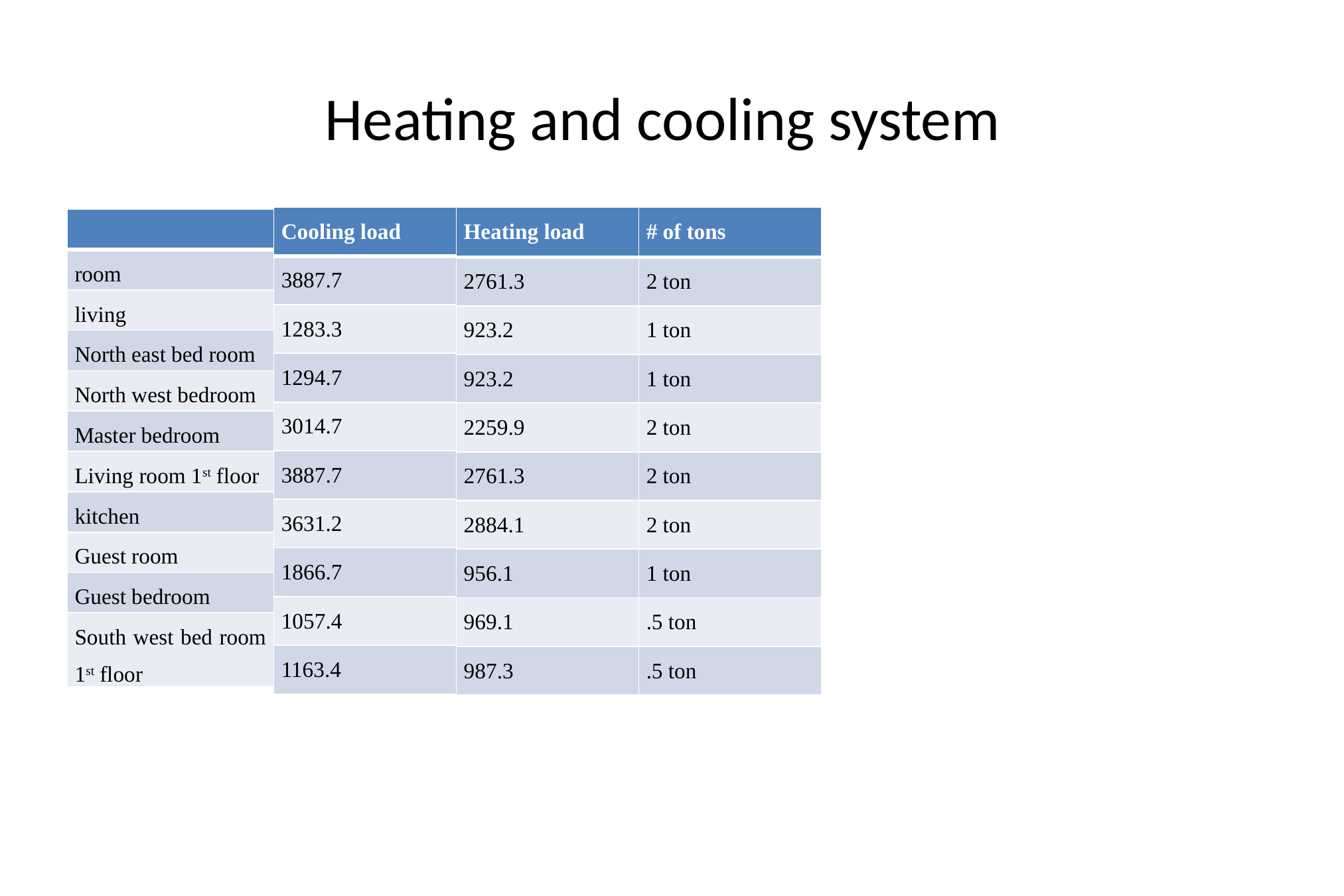

# Heating and cooling system
| Cooling load |
| --- |
| 3887.7 |
| 1283.3 |
| 1294.7 |
| 3014.7 |
| 3887.7 |
| 3631.2 |
| 1866.7 |
| 1057.4 |
| 1163.4 |
| Heating load |
| --- |
| 2761.3 |
| 923.2 |
| 923.2 |
| 2259.9 |
| 2761.3 |
| 2884.1 |
| 956.1 |
| 969.1 |
| 987.3 |
| # of tons |
| --- |
| 2 ton |
| 1 ton |
| 1 ton |
| 2 ton |
| 2 ton |
| 2 ton |
| 1 ton |
| .5 ton |
| .5 ton |
|  |
| --- |
| room |
| living |
| North east bed room |
| North west bedroom |
| Master bedroom |
| Living room 1st floor |
| kitchen |
| Guest room |
| Guest bedroom |
| South west bed room 1st floor |